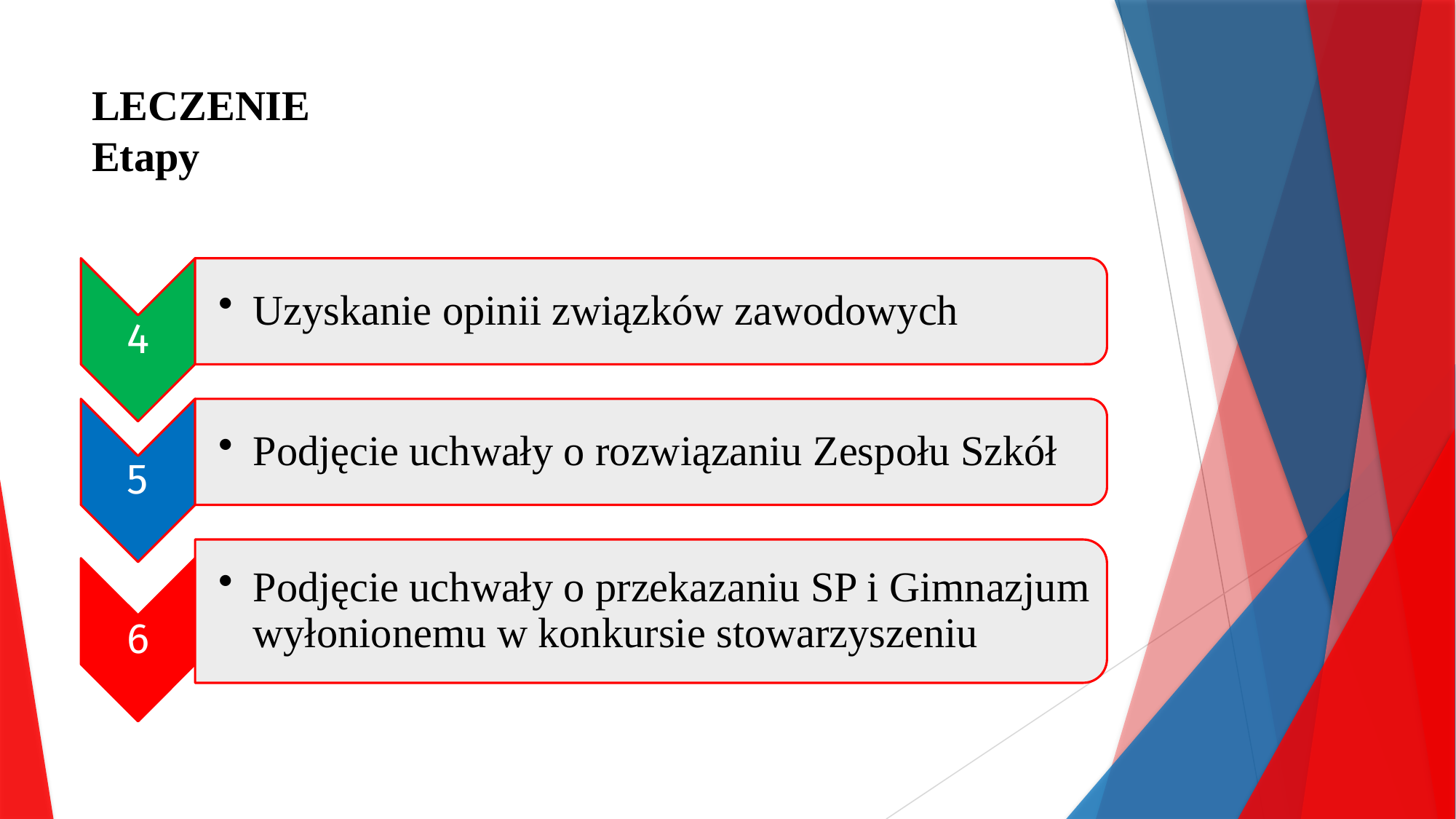

# LECZENIE Etapy
4
Uzyskanie opinii związków zawodowych
5
Podjęcie uchwały o rozwiązaniu Zespołu Szkół
6
Podjęcie uchwały o przekazaniu SP i Gimnazjum wyłonionemu w konkursie stowarzyszeniu